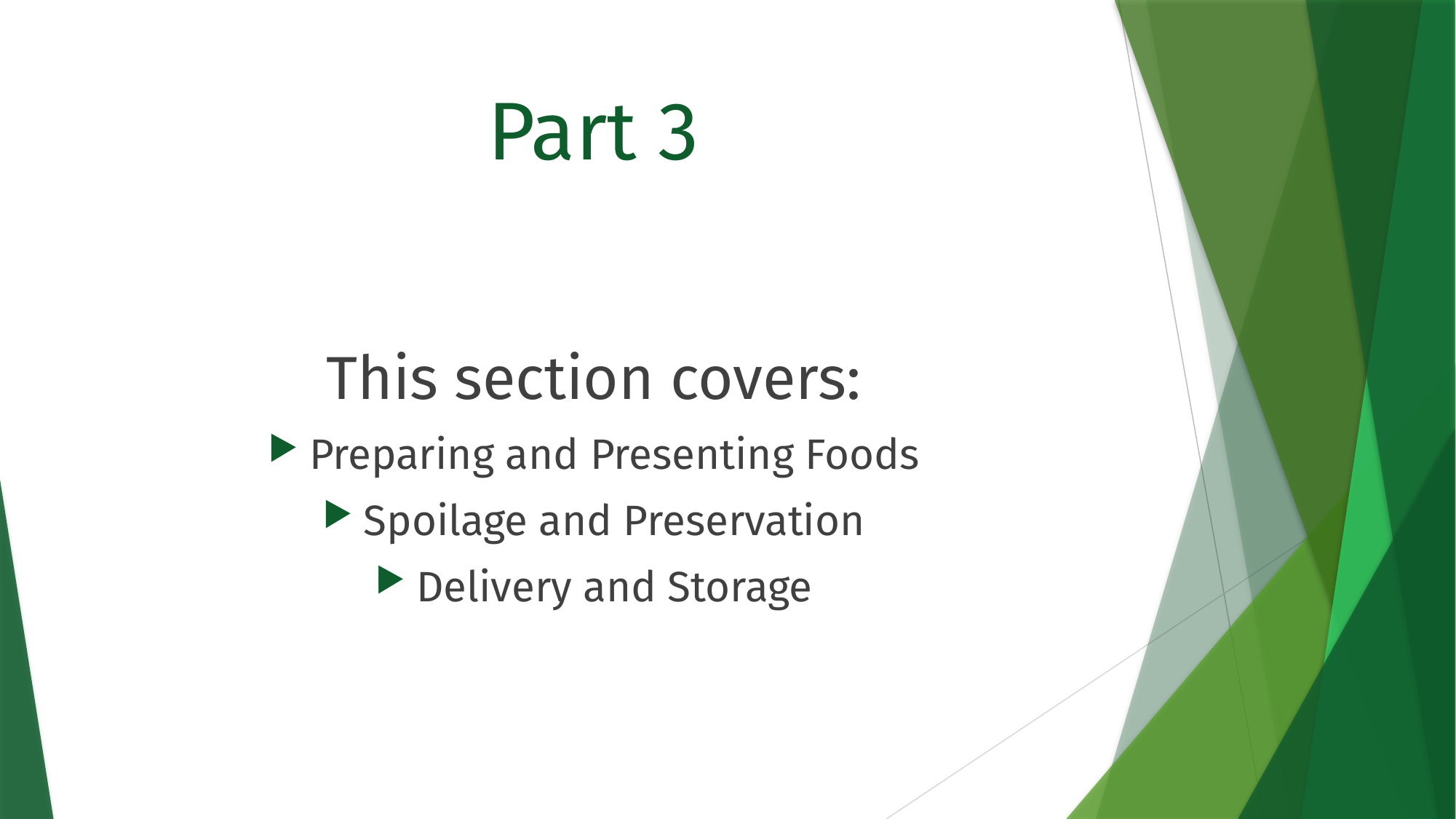

# Part 3
This section covers:
Preparing and Presenting Foods
Spoilage and Preservation
Delivery and Storage